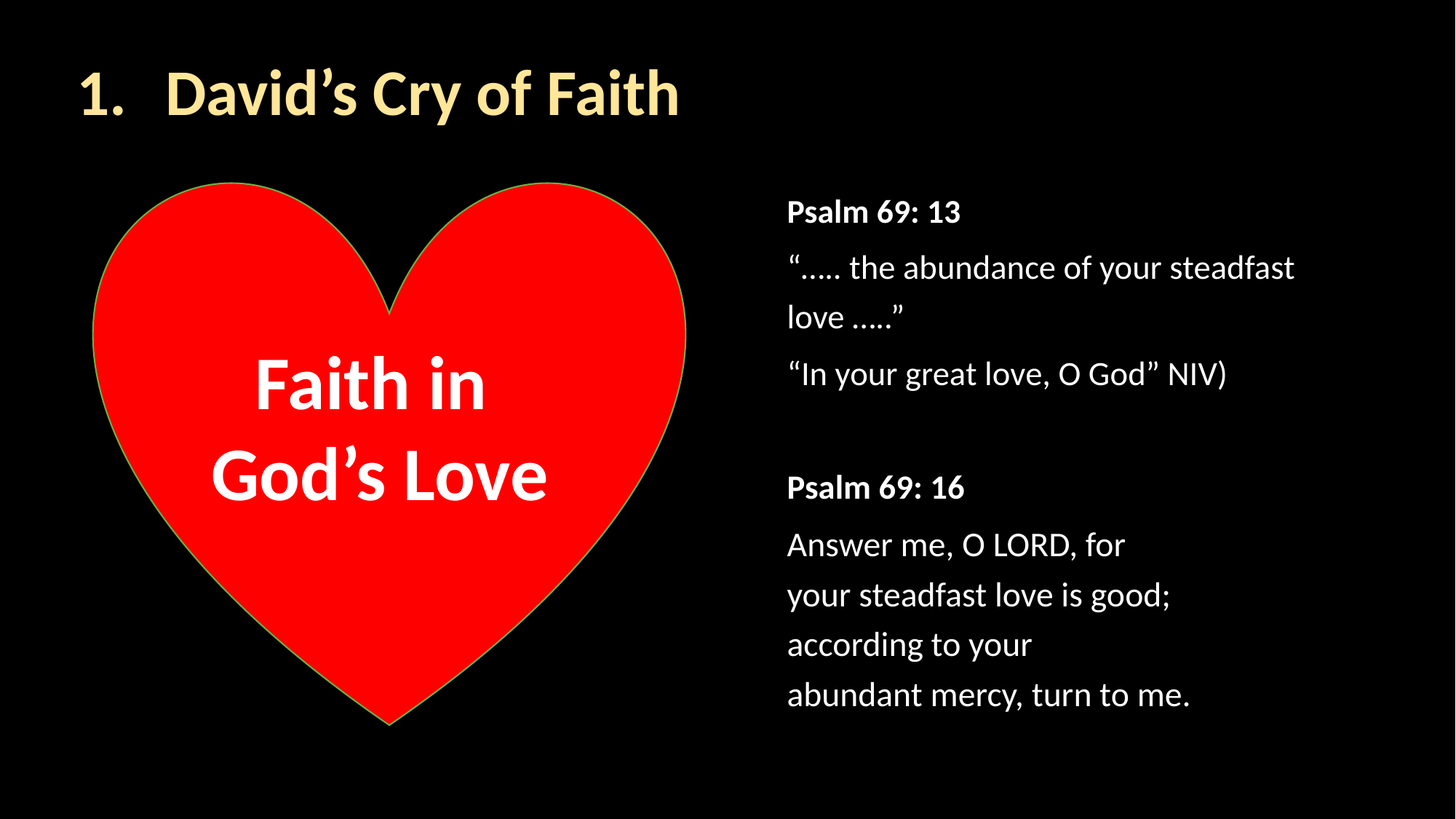

David’s Cry of Faith

Psalm 69: 13
“….. the abundance of your steadfast love …..”
“In your great love, O God” NIV)

Psalm 69: 16
Answer me, O LORD, for your steadfast love is good;
according to your abundant mercy, turn to me.
Faith in
God’s Love